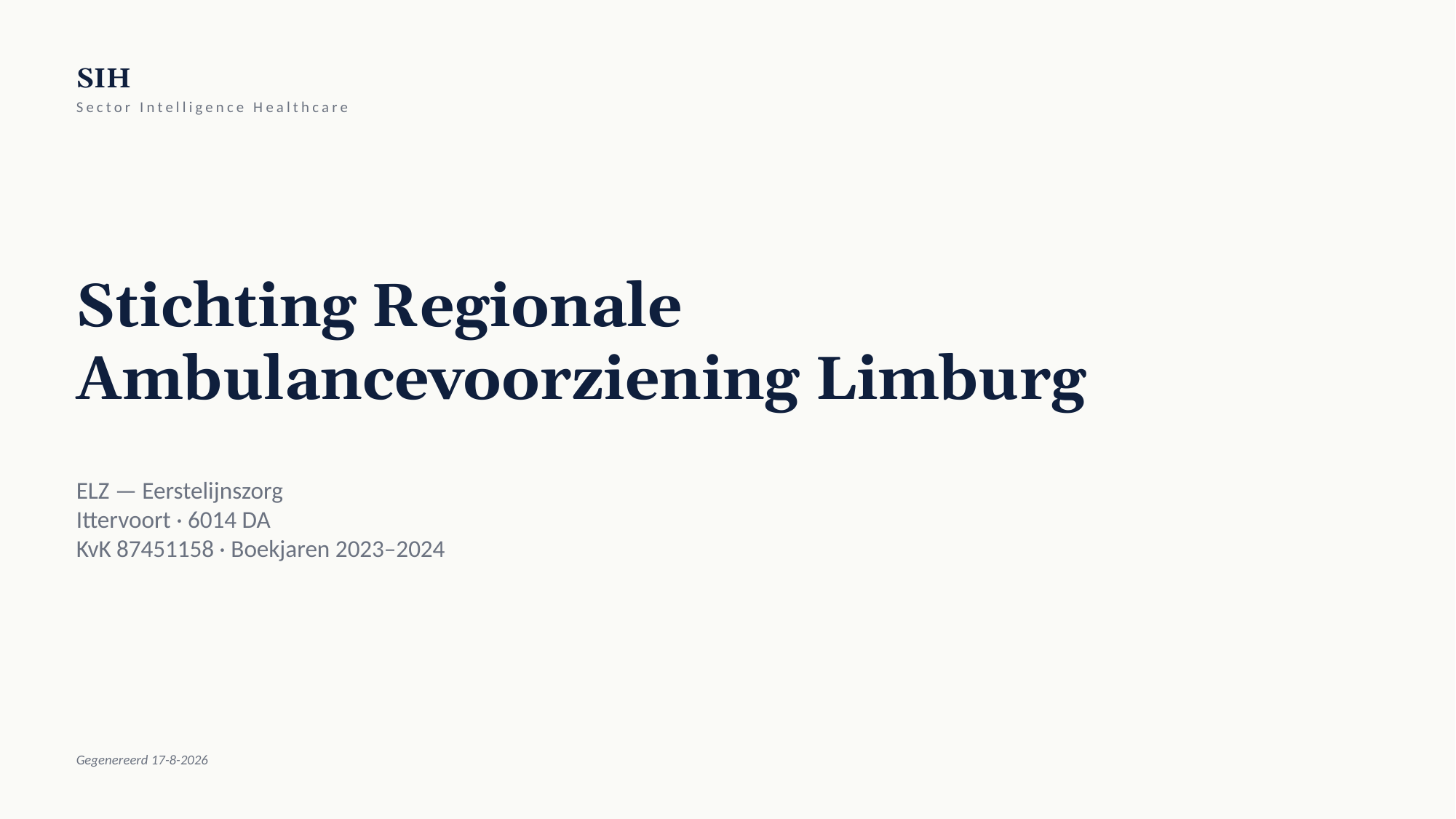

SIH
Sector Intelligence Healthcare
Stichting Regionale Ambulancevoorziening Limburg
ELZ — Eerstelijnszorg
Ittervoort · 6014 DA
KvK 87451158 · Boekjaren 2023–2024
Gegenereerd 17-8-2026